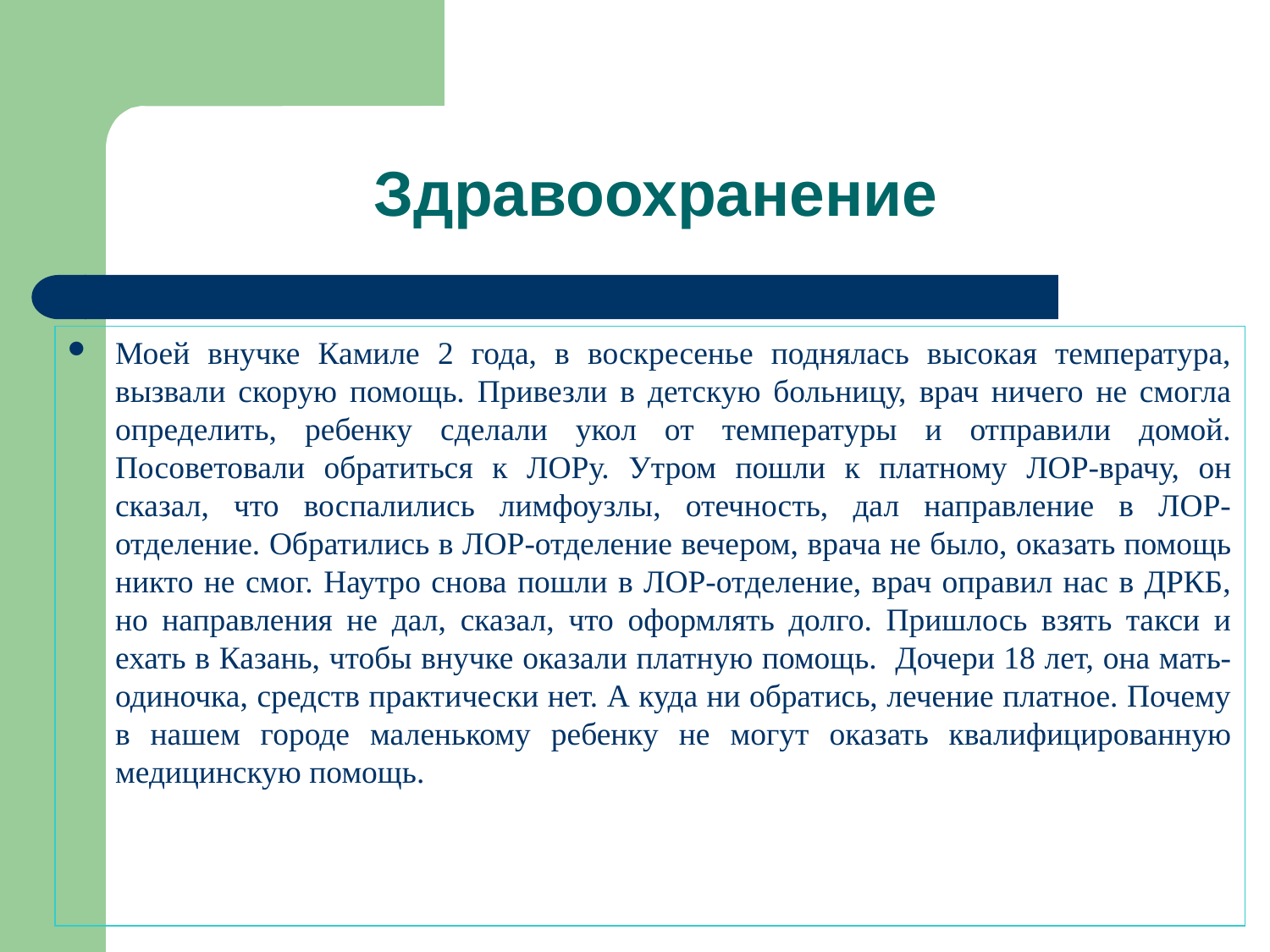

# Здравоохранение
Моей внучке Камиле 2 года, в воскресенье поднялась высокая температура, вызвали скорую помощь. Привезли в детскую больницу, врач ничего не смогла определить, ребенку сделали укол от температуры и отправили домой. Посоветовали обратиться к ЛОРу. Утром пошли к платному ЛОР-врачу, он сказал, что воспалились лимфоузлы, отечность, дал направление в ЛОР-отделение. Обратились в ЛОР-отделение вечером, врача не было, оказать помощь никто не смог. Наутро снова пошли в ЛОР-отделение, врач оправил нас в ДРКБ, но направления не дал, сказал, что оформлять долго. Пришлось взять такси и ехать в Казань, чтобы внучке оказали платную помощь.  Дочери 18 лет, она мать-одиночка, средств практически нет. А куда ни обратись, лечение платное. Почему в нашем городе маленькому ребенку не могут оказать квалифицированную медицинскую помощь.